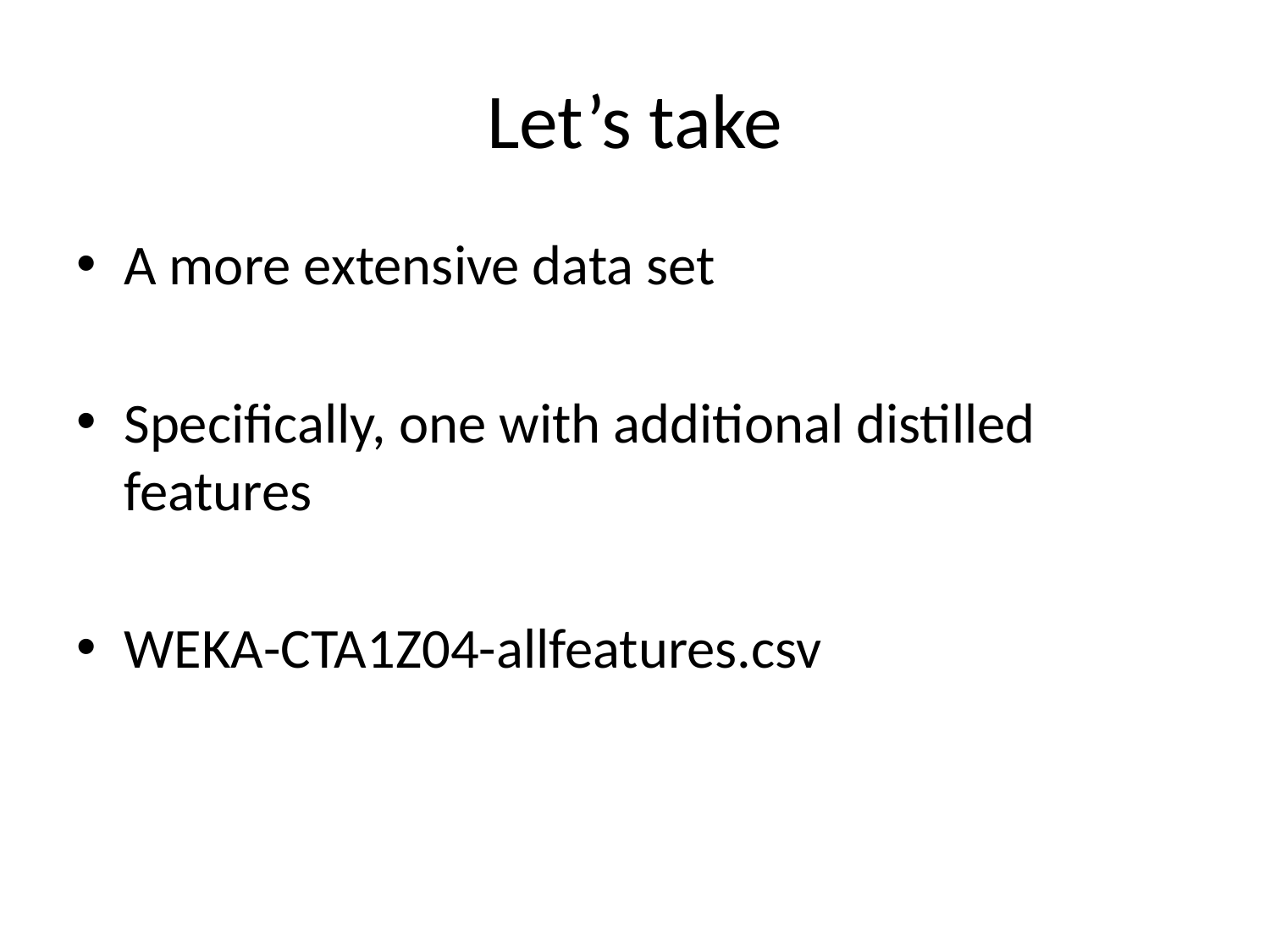

# Let’s take
A more extensive data set

Specifically, one with additional distilled features

WEKA-CTA1Z04-allfeatures.csv